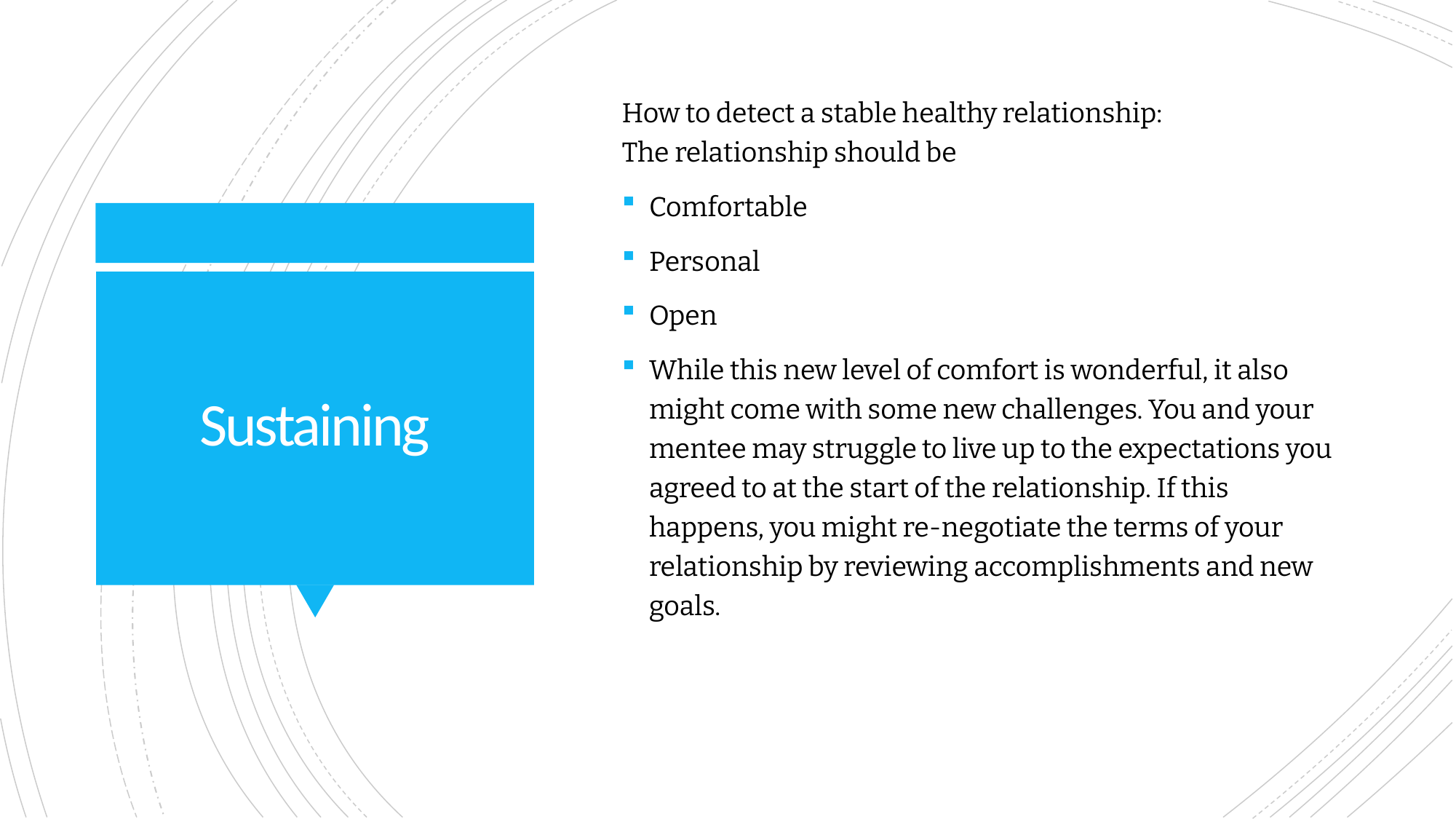

How to detect a stable healthy relationship:
The relationship should be
Comfortable
Personal
Open
While this new level of comfort is wonderful, it also might come with some new challenges. You and your mentee may struggle to live up to the expectations you agreed to at the start of the relationship. If this happens, you might re-negotiate the terms of your relationship by reviewing accomplishments and new goals.

# Sustaining